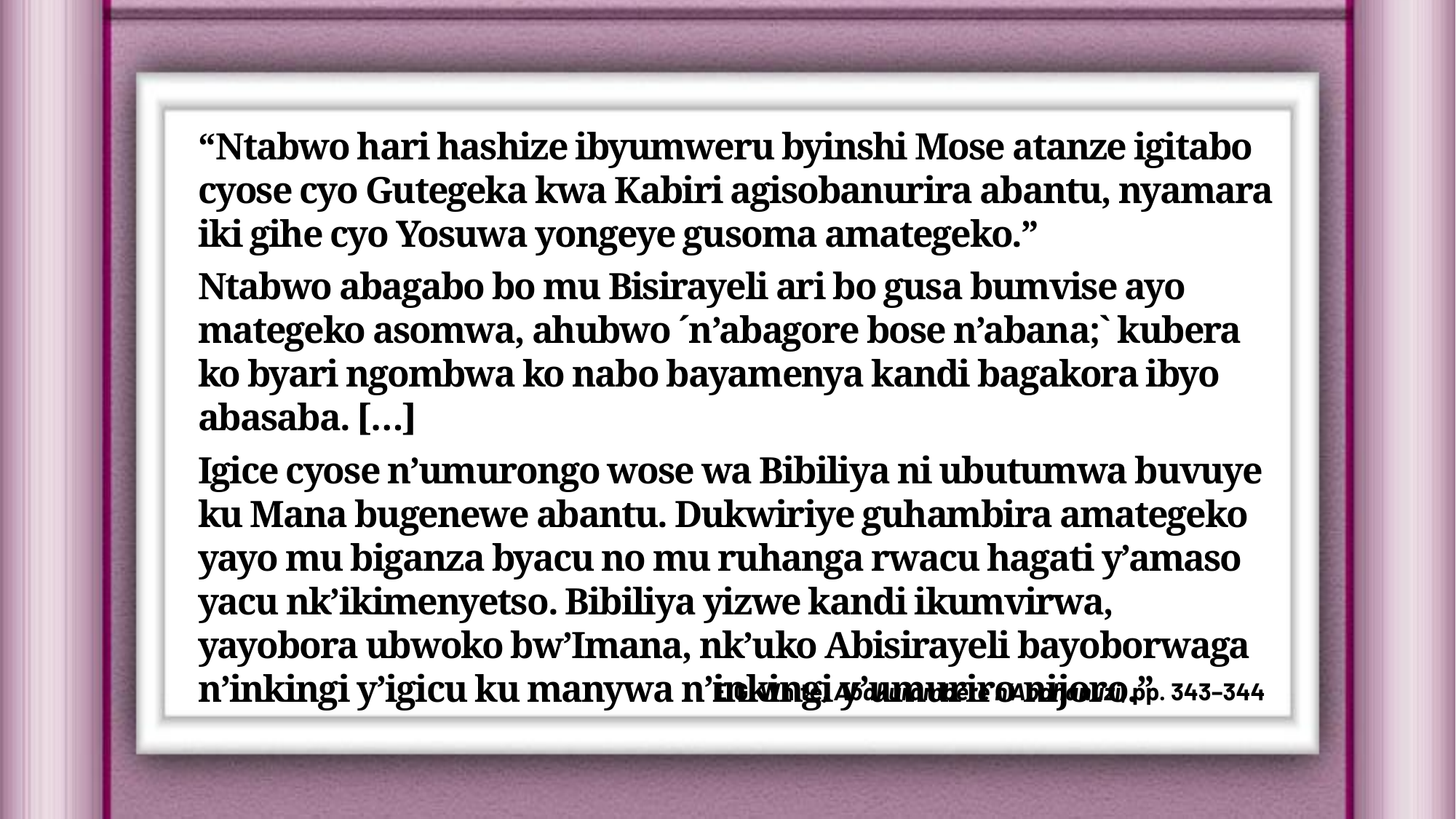

“Ntabwo hari hashize ibyumweru byinshi Mose atanze igitabo cyose cyo Gutegeka kwa Kabiri agisobanurira abantu, nyamara iki gihe cyo Yosuwa yongeye gusoma amategeko.”
Ntabwo abagabo bo mu Bisirayeli ari bo gusa bumvise ayo mategeko asomwa, ahubwo ´n’abagore bose n’abana;` kubera ko byari ngombwa ko nabo bayamenya kandi bagakora ibyo abasaba. […]
Igice cyose n’umurongo wose wa Bibiliya ni ubutumwa buvuye ku Mana bugenewe abantu. Dukwiriye guhambira amategeko yayo mu biganza byacu no mu ruhanga rwacu hagati y’amaso yacu nk’ikimenyetso. Bibiliya yizwe kandi ikumvirwa, yayobora ubwoko bw’Imana, nk’uko Abisirayeli bayoborwaga n’inkingi y’igicu ku manywa n’inkingi y’umuriro nijoro.”
E.G. White, Abakurambere n’Abahanuzi, pp. 343–344